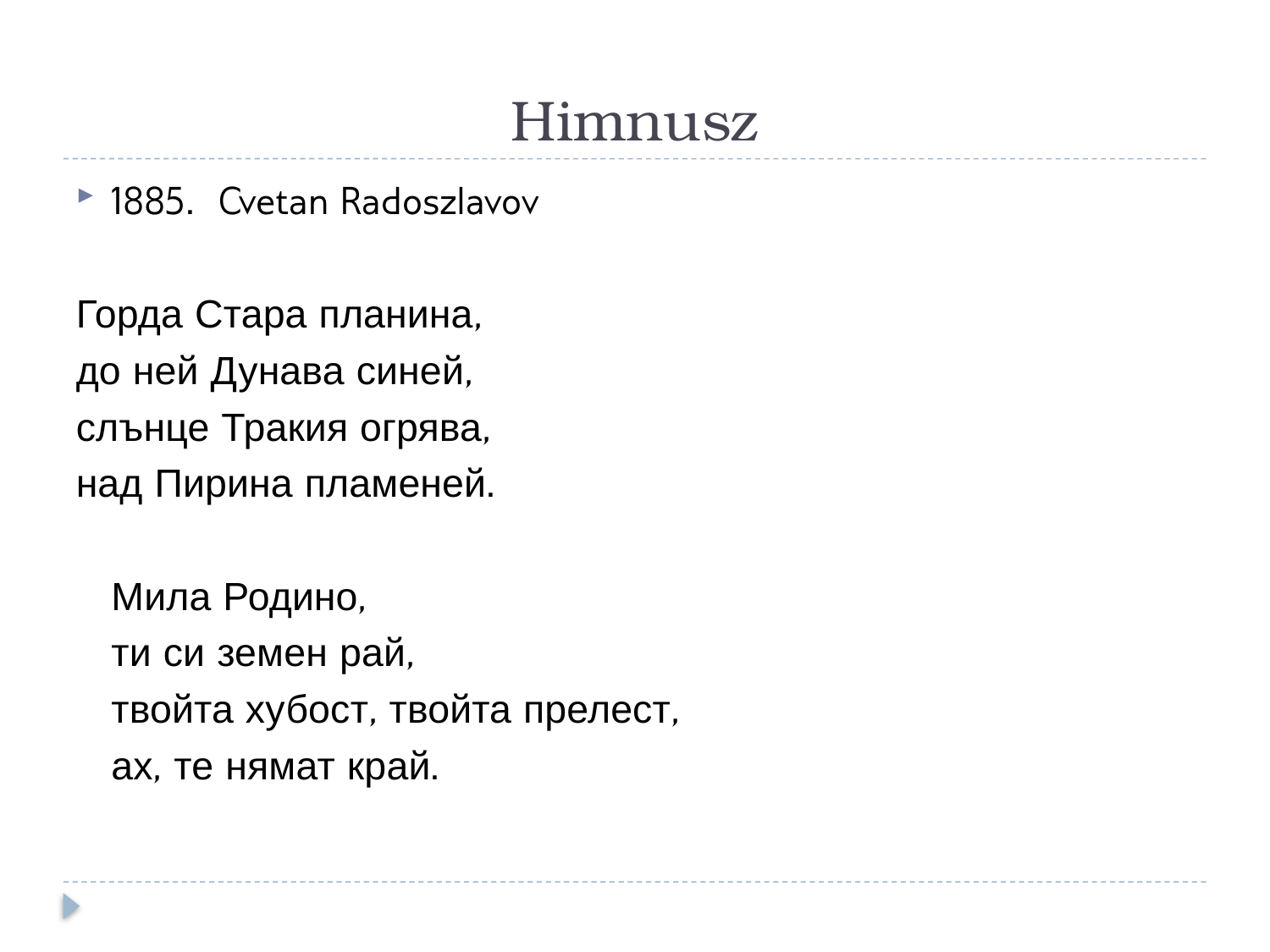

# Himnusz
1885.  Cvetan Radoszlavov

Горда Стара планина,
до ней Дунава синей,
слънце Тракия огрява,
над Пирина пламеней.

	Мила Родино,
	ти си земен рай,
	твойта хубост, твойта прелест,
	ах, те нямат край.